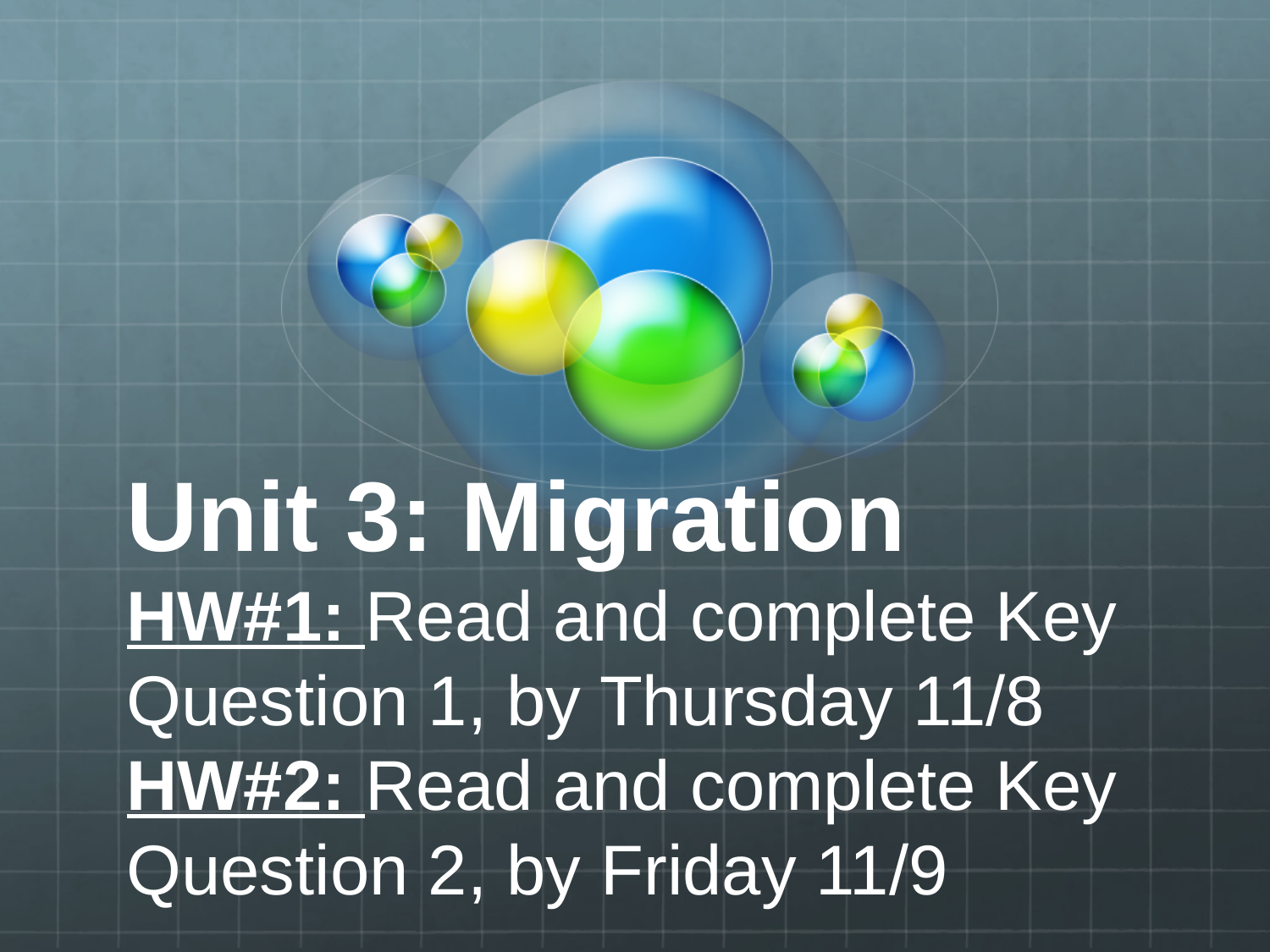

# Unit 3: Migration HW#1: Read and complete Key Question 1, by Thursday 11/8 HW#2: Read and complete Key Question 2, by Friday 11/9